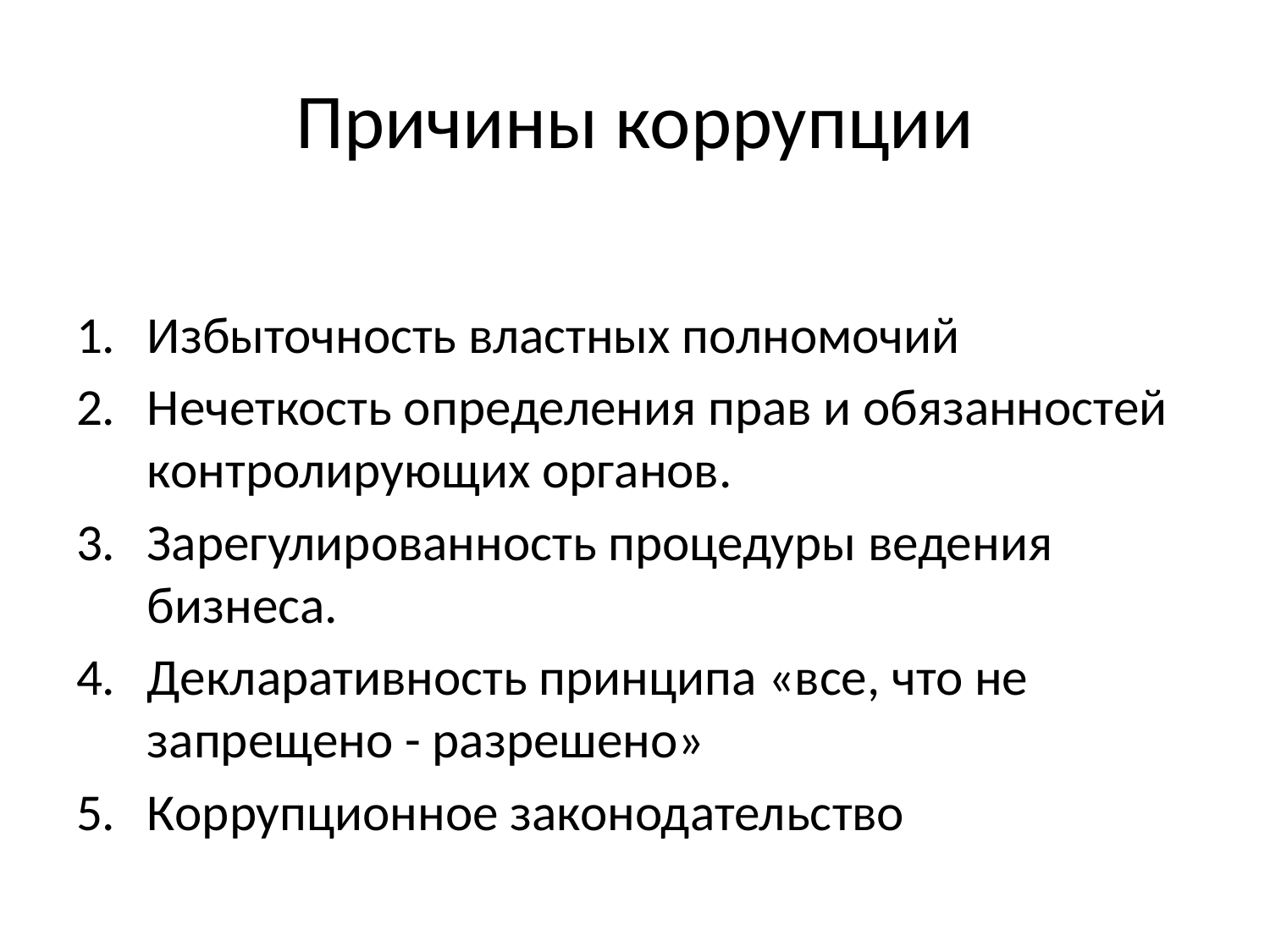

# Причины коррупции

Избыточность властных полномочий
Нечеткость определения прав и обязанностей контролирующих органов.
Зарегулированность процедуры ведения бизнеса.
Декларативность принципа «все, что не запрещено - разрешено»
Коррупционное законодательство